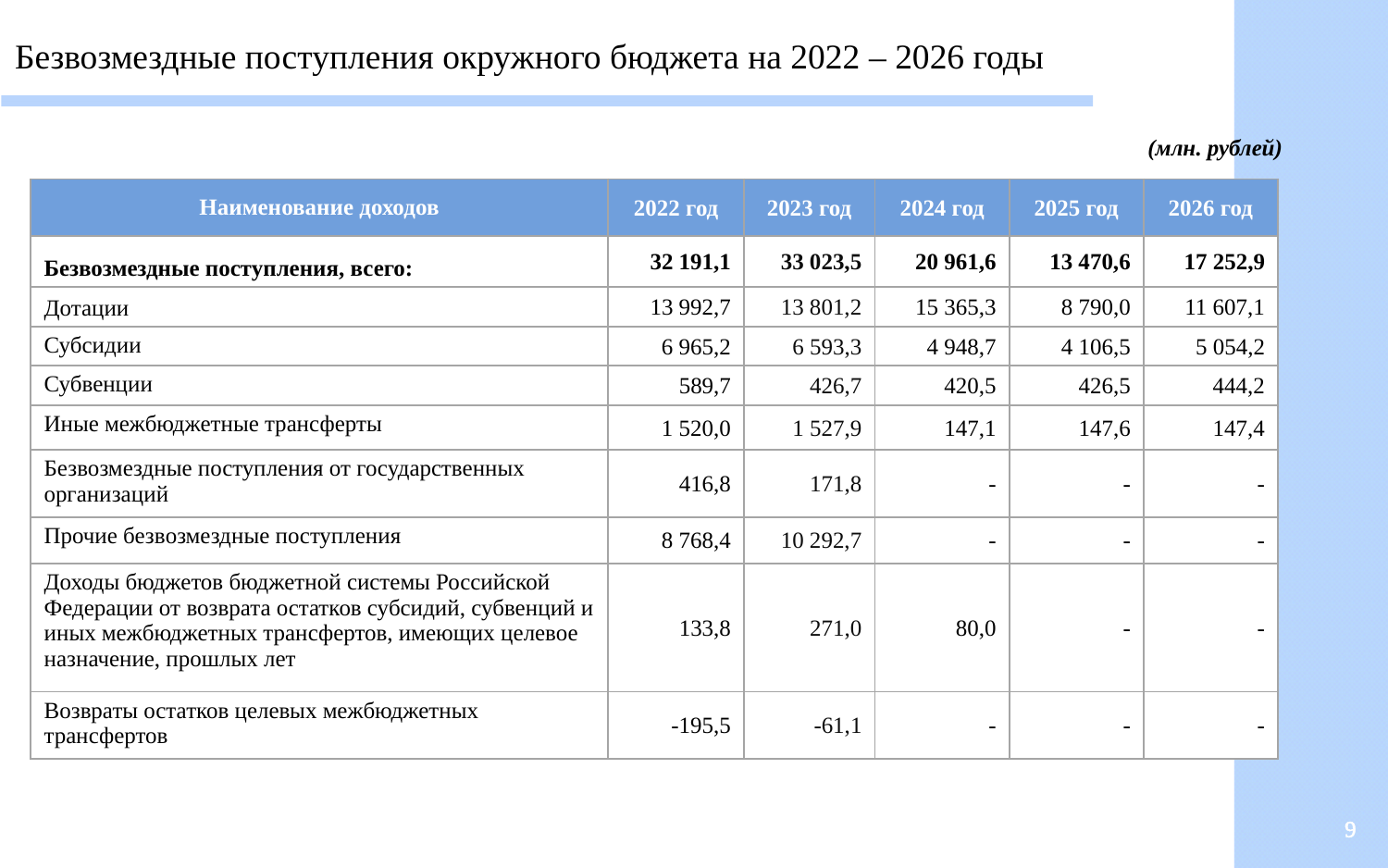

Безвозмездные поступления окружного бюджета на 2022 – 2026 годы

 (млн. рублей)
| Наименование доходов | 2022 год | 2023 год | 2024 год | 2025 год | 2026 год |
| --- | --- | --- | --- | --- | --- |
| Безвозмездные поступления, всего: | 32 191,1 | 33 023,5 | 20 961,6 | 13 470,6 | 17 252,9 |
| Дотации | 13 992,7 | 13 801,2 | 15 365,3 | 8 790,0 | 11 607,1 |
| Субсидии | 6 965,2 | 6 593,3 | 4 948,7 | 4 106,5 | 5 054,2 |
| Субвенции | 589,7 | 426,7 | 420,5 | 426,5 | 444,2 |
| Иные межбюджетные трансферты | 1 520,0 | 1 527,9 | 147,1 | 147,6 | 147,4 |
| Безвозмездные поступления от государственных организаций | 416,8 | 171,8 | - | - | - |
| Прочие безвозмездные поступления | 8 768,4 | 10 292,7 | - | - | - |
| Доходы бюджетов бюджетной системы Российской Федерации от возврата остатков субсидий, субвенций и иных межбюджетных трансфертов, имеющих целевое назначение, прошлых лет | 133,8 | 271,0 | 80,0 | - | - |
| Возвраты остатков целевых межбюджетных трансфертов | -195,5 | -61,1 | - | - | - |
9